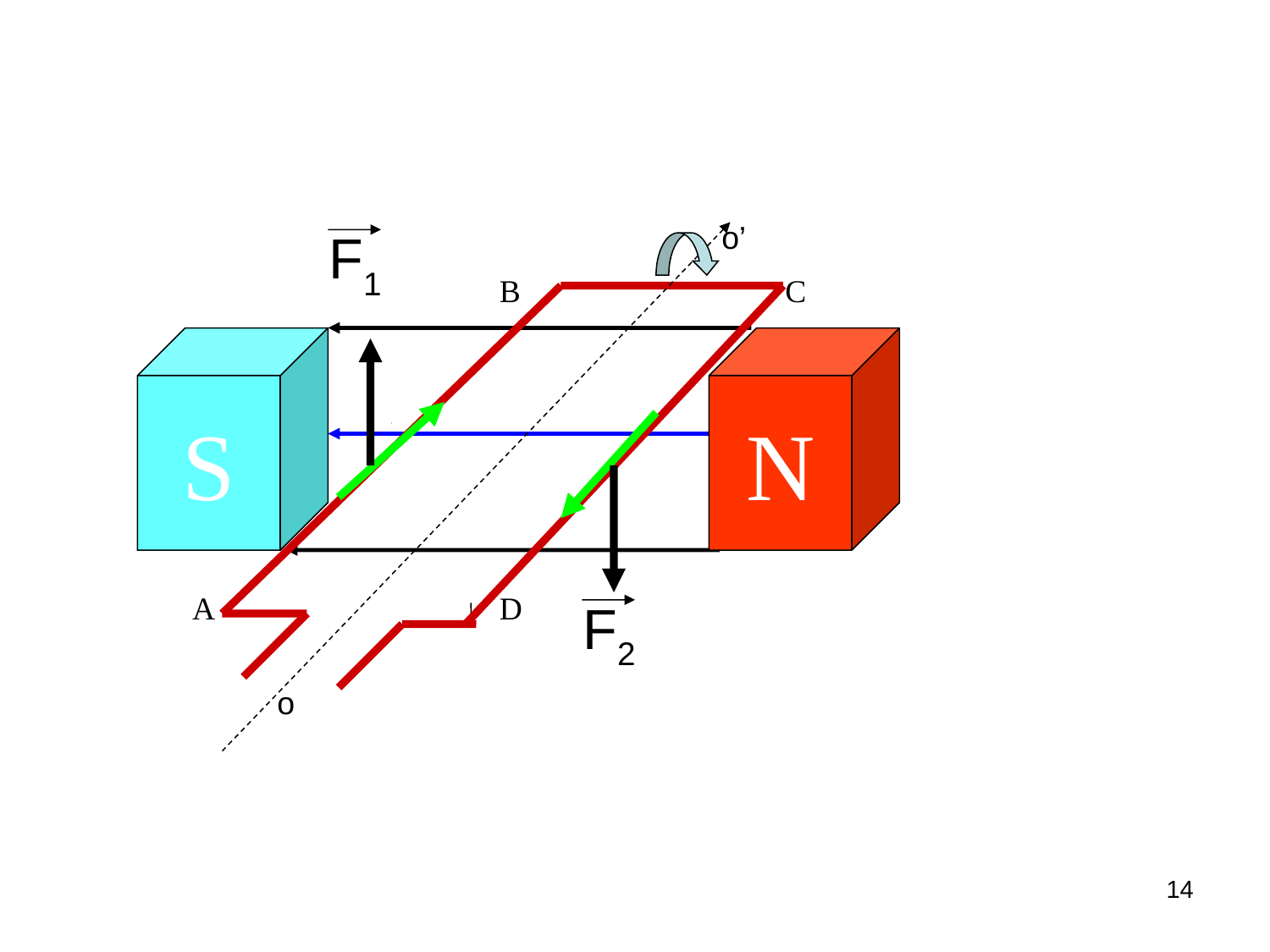

o’

F1

B
C

S

N

c

A
D
F2

o
14